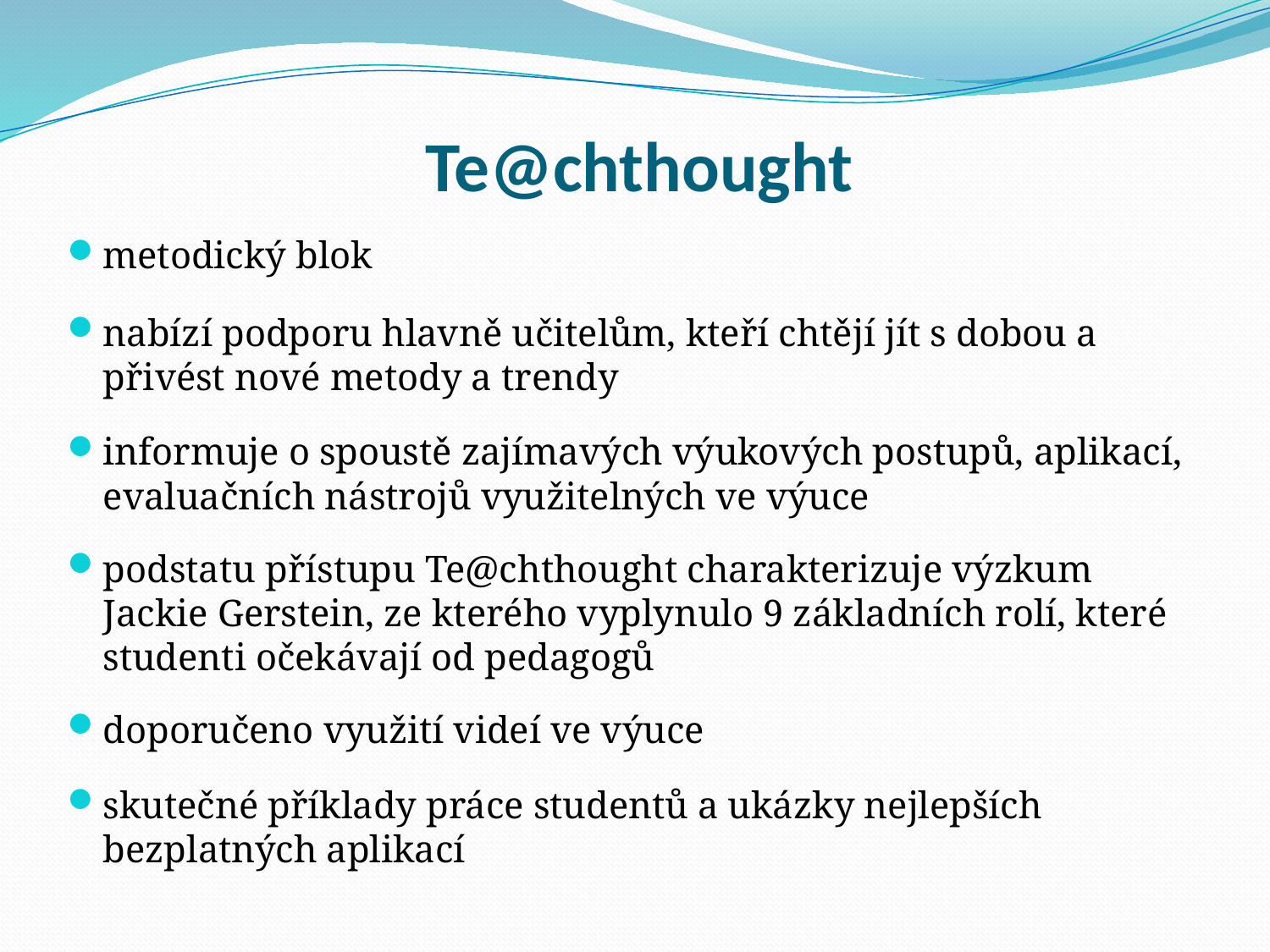

# Te@chthought
metodický blok

nabízí podporu hlavně učitelům, kteří chtějí jít s dobou a přivést nové metody a trendy

informuje o spoustě zajímavých výukových postupů, aplikací, evaluačních nástrojů využitelných ve výuce

podstatu přístupu Te@chthought charakterizuje výzkum Jackie Gerstein, ze kterého vyplynulo 9 základních rolí, které studenti očekávají od pedagogů

doporučeno využití videí ve výuce

skutečné příklady práce studentů a ukázky nejlepších bezplatných aplikací